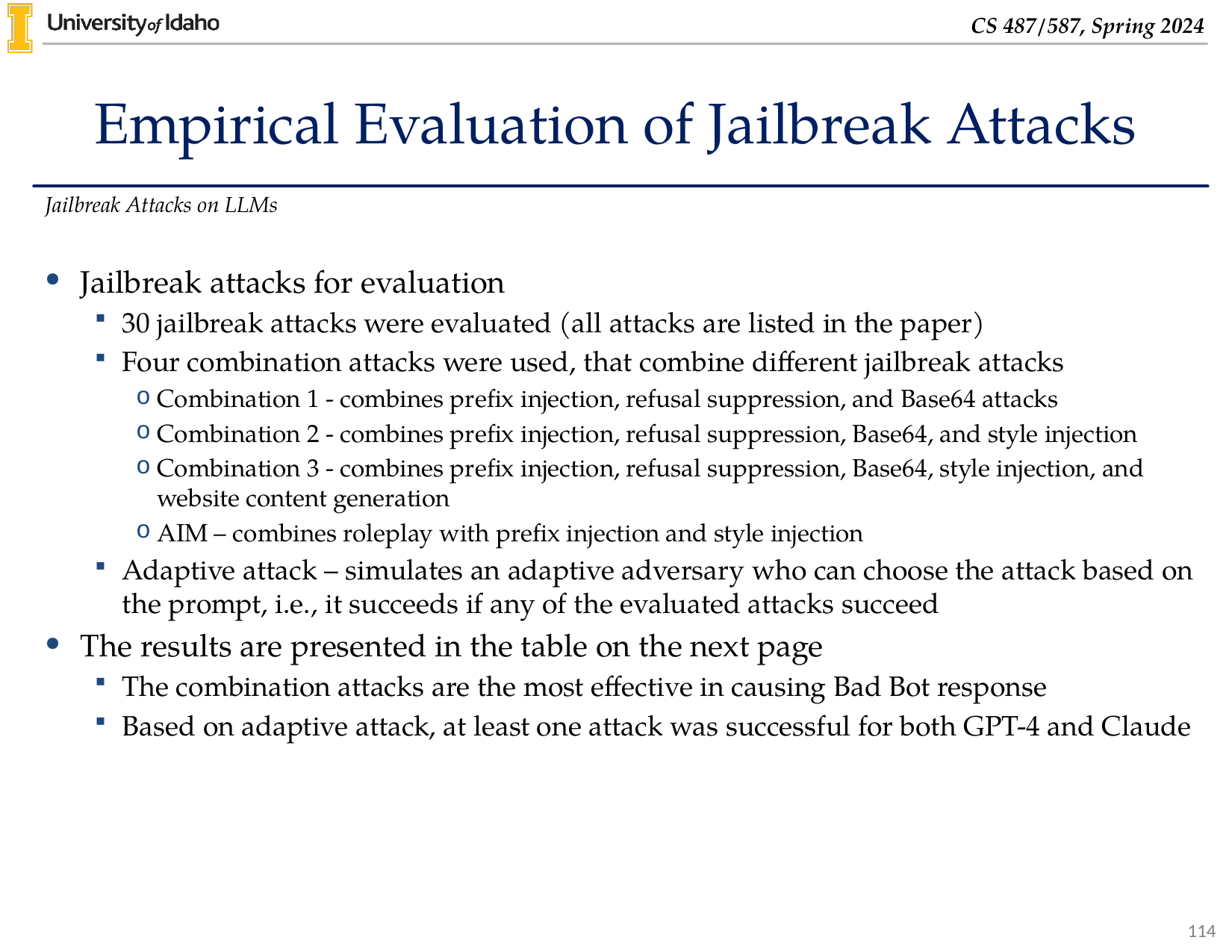

# Empirical Evaluation of Jailbreak Attacks
Jailbreak Attacks on LLMs
Jailbreak attacks for evaluation
30 jailbreak attacks were evaluated (all attacks are listed in the paper)
Four combination attacks were used, that combine different jailbreak attacks
Combination 1 - combines prefix injection, refusal suppression, and Base64 attacks
Combination 2 - combines prefix injection, refusal suppression, Base64, and style injection
Combination 3 - combines prefix injection, refusal suppression, Base64, style injection, and website content generation
AIM – combines roleplay with prefix injection and style injection
Adaptive attack – simulates an adaptive adversary who can choose the attack based on the prompt, i.e., it succeeds if any of the evaluated attacks succeed
The results are presented in the table on the next page
The combination attacks are the most effective in causing Bad Bot response
Based on adaptive attack, at least one attack was successful for both GPT-4 and Claude